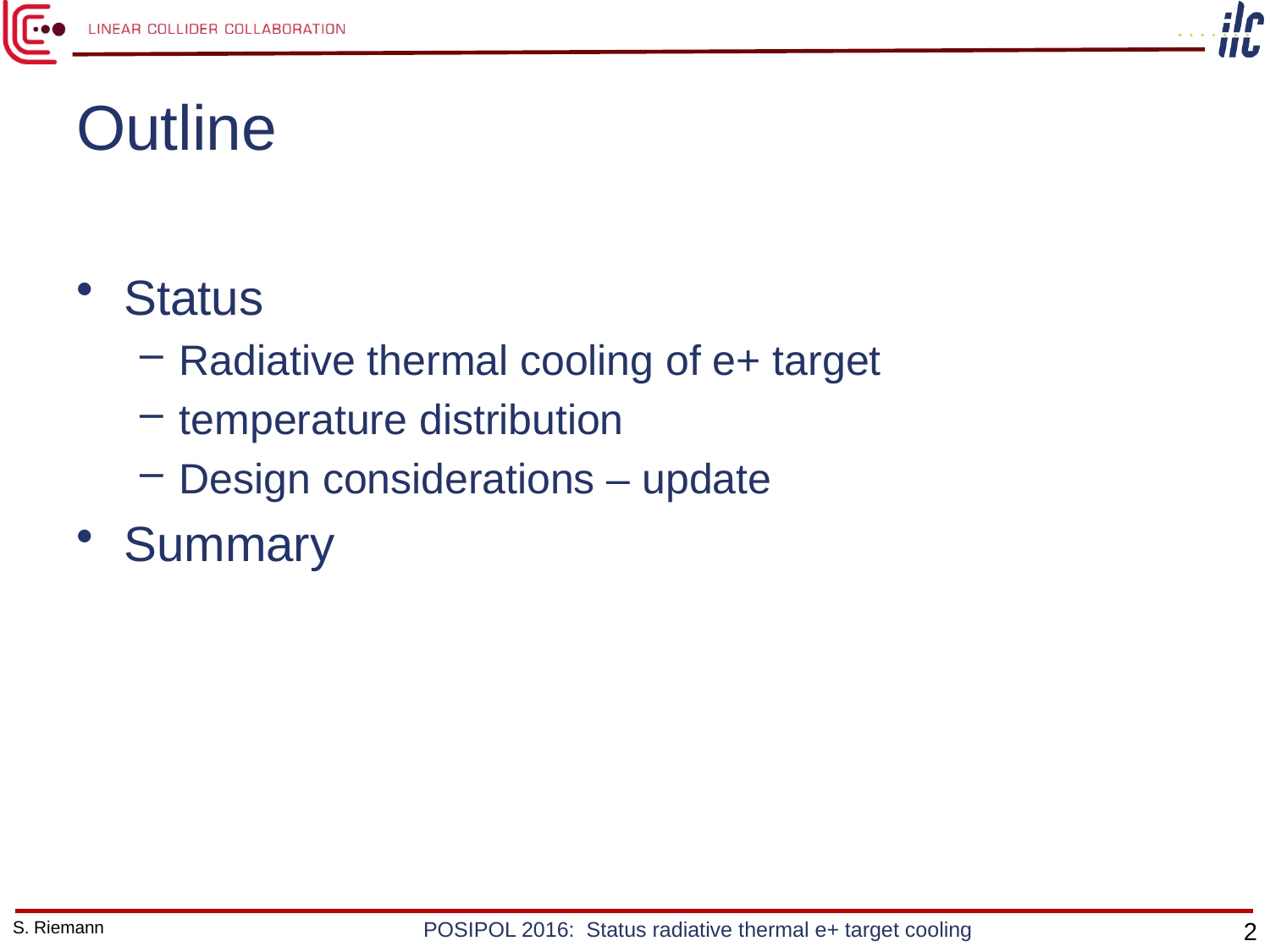

# Outline

Status
Radiative thermal cooling of e+ target
temperature distribution
Design considerations – update
Summary

S. Riemann
POSIPOL 2016:  Status radiative thermal e+ target cooling
2